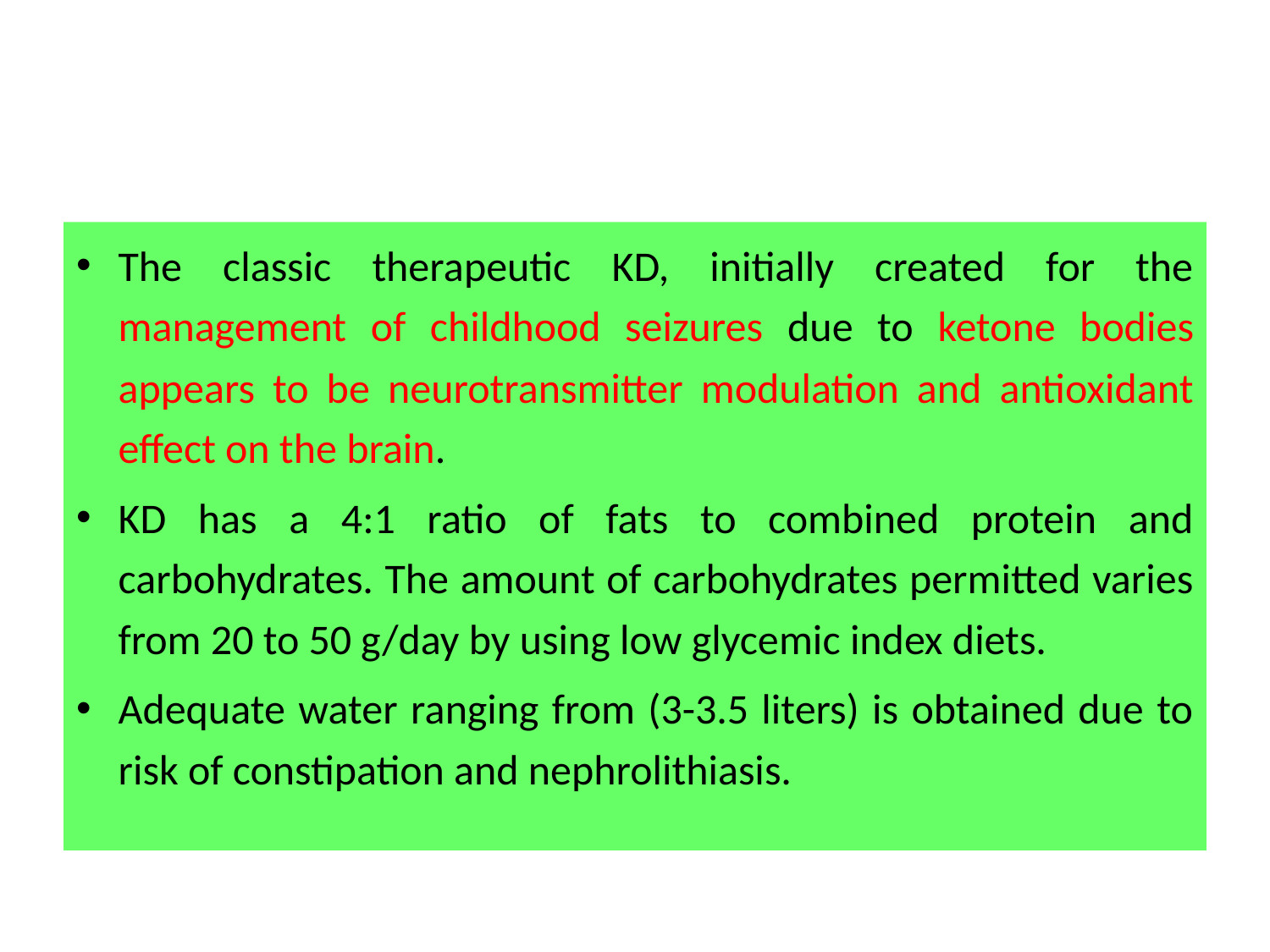

The classic therapeutic KD, initially created for the management of childhood seizures due to ketone bodies appears to be neurotransmitter modulation and antioxidant effect on the brain.
KD has a 4:1 ratio of fats to combined protein and carbohydrates. The amount of carbohydrates permitted varies from 20 to 50 g/day by using low glycemic index diets.
Adequate water ranging from (3-3.5 liters) is obtained due to risk of constipation and nephrolithiasis.